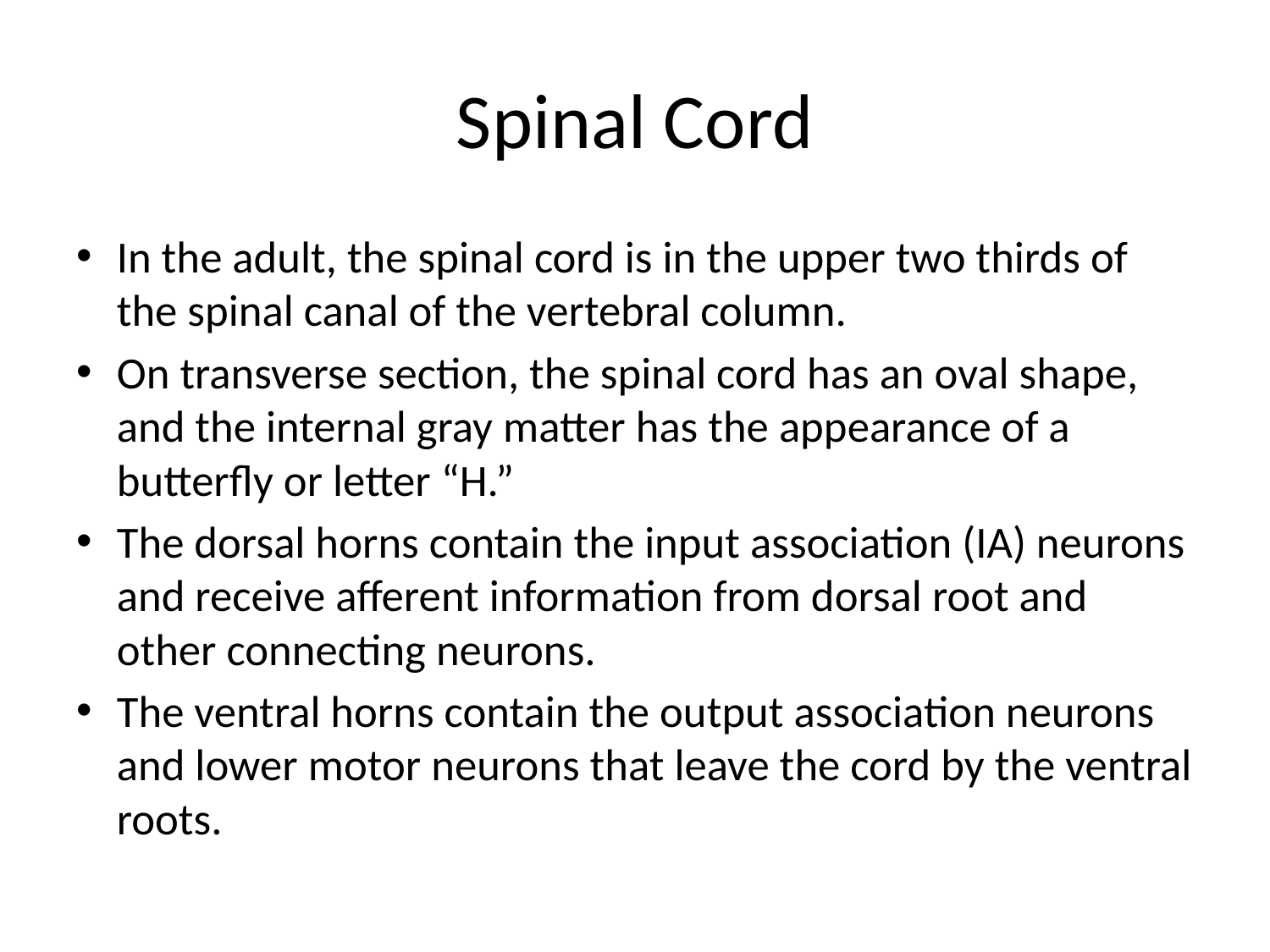

# Spinal Cord
In the adult, the spinal cord is in the upper two thirds of the spinal canal of the vertebral column.
On transverse section, the spinal cord has an oval shape, and the internal gray matter has the appearance of a butterfly or letter “H.”
The dorsal horns contain the input association (IA) neurons and receive afferent information from dorsal root and other connecting neurons.
The ventral horns contain the output association neurons and lower motor neurons that leave the cord by the ventral roots.